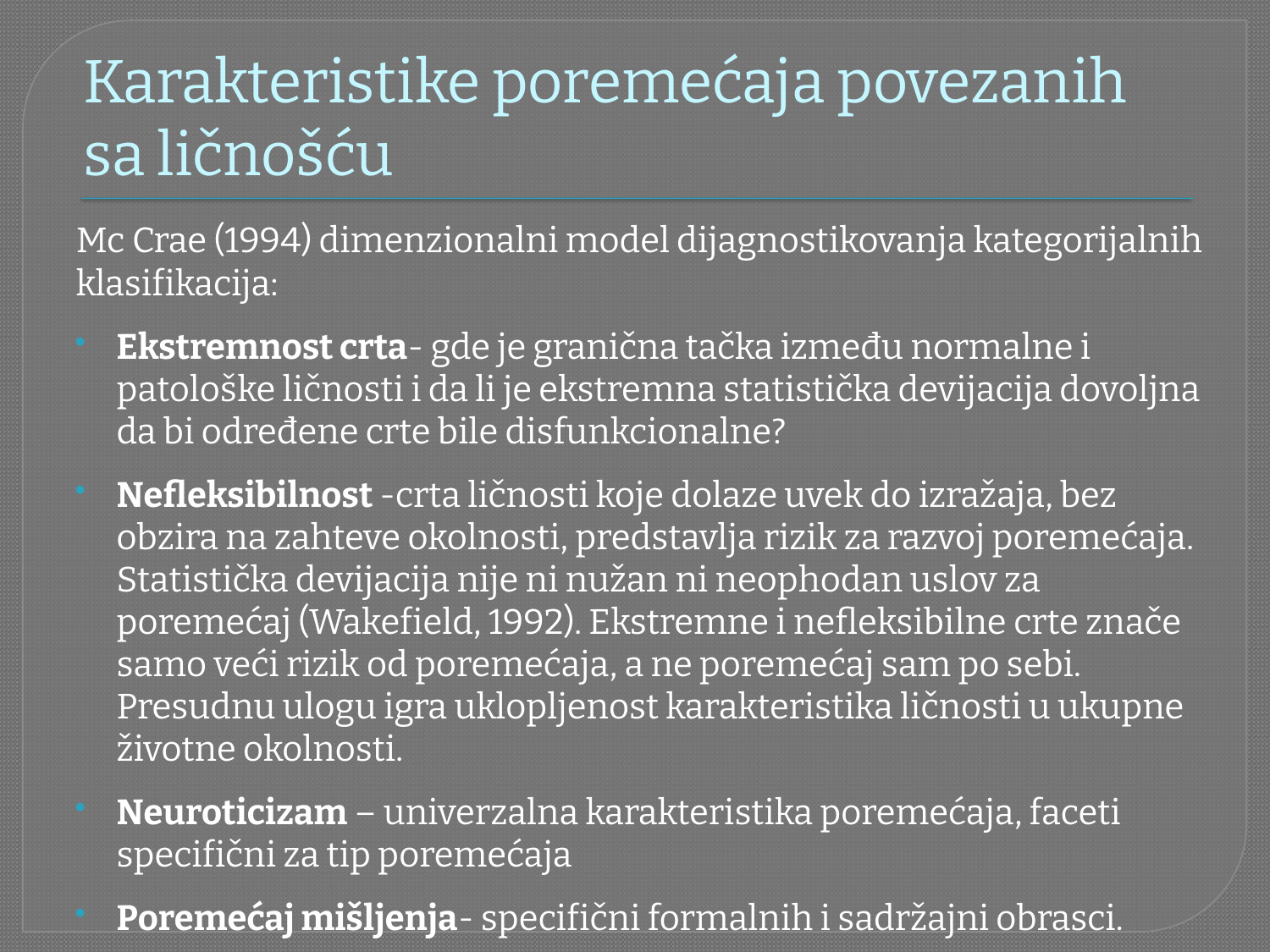

# Karakteristike poremećaja povezanih sa ličnošću
Mc Crae (1994) dimenzionalni model dijagnostikovanja kategorijalnih klasifikacija:
Ekstremnost crta- gde je granična tačka između normalne i patološke ličnosti i da li je ekstremna statistička devijacija dovoljna da bi određene crte bile disfunkcionalne?
Nefleksibilnost -crta ličnosti koje dolaze uvek do izražaja, bez obzira na zahteve okolnosti, predstavlja rizik za razvoj poremećaja. Statistička devijacija nije ni nužan ni neophodan uslov za poremećaj (Wakefield, 1992). Ekstremne i nefleksibilne crte znače samo veći rizik od poremećaja, a ne poremećaj sam po sebi. Presudnu ulogu igra uklopljenost karakteristika ličnosti u ukupne životne okolnosti.
Neuroticizam – univerzalna karakteristika poremećaja, faceti specifični za tip poremećaja
Poremećaj mišljenja- specifični formalnih i sadržajni obrasci.